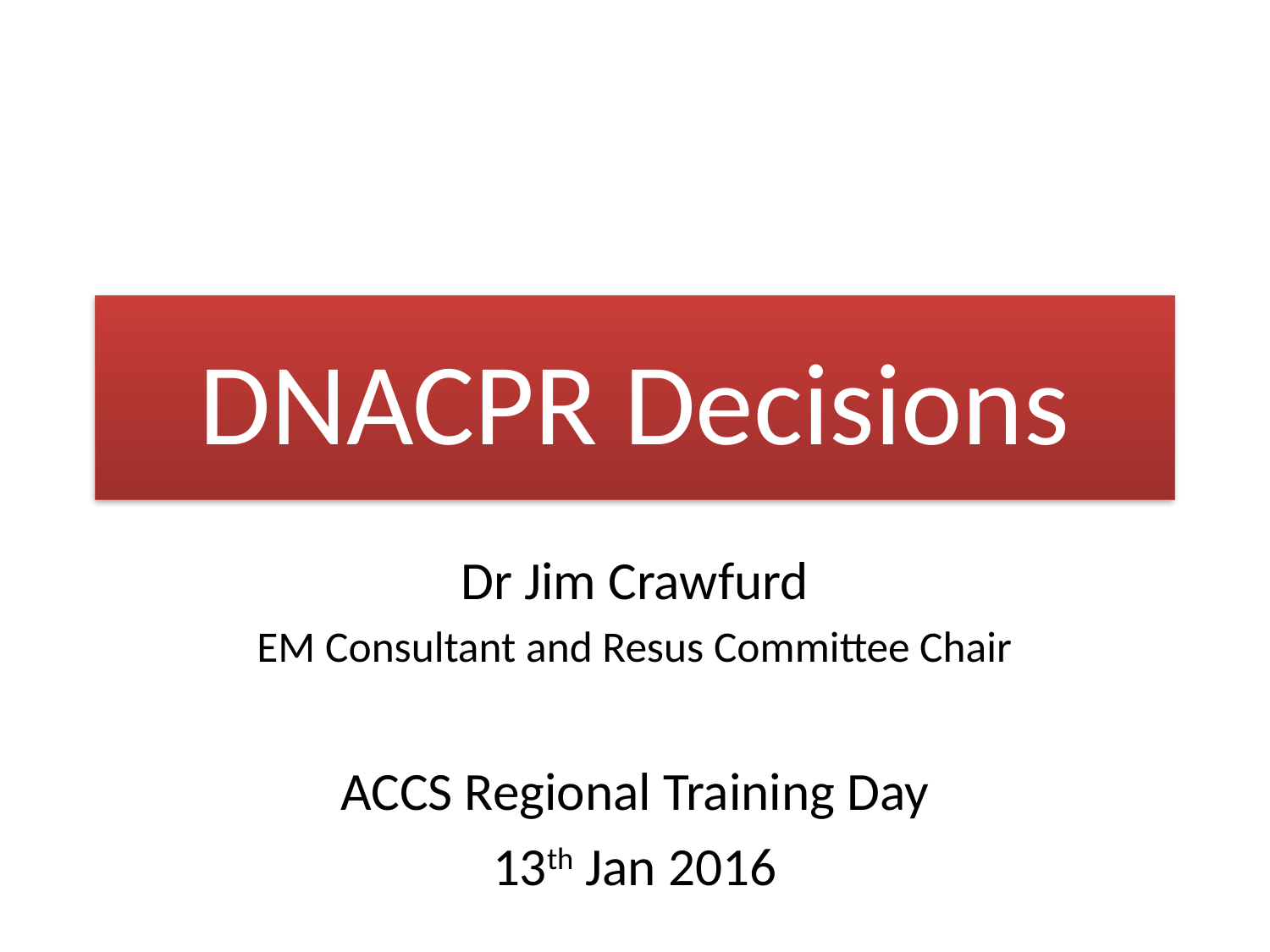

# DNACPR Decisions
Dr Jim Crawfurd
EM Consultant and Resus Committee Chair

ACCS Regional Training Day
13th Jan 2016